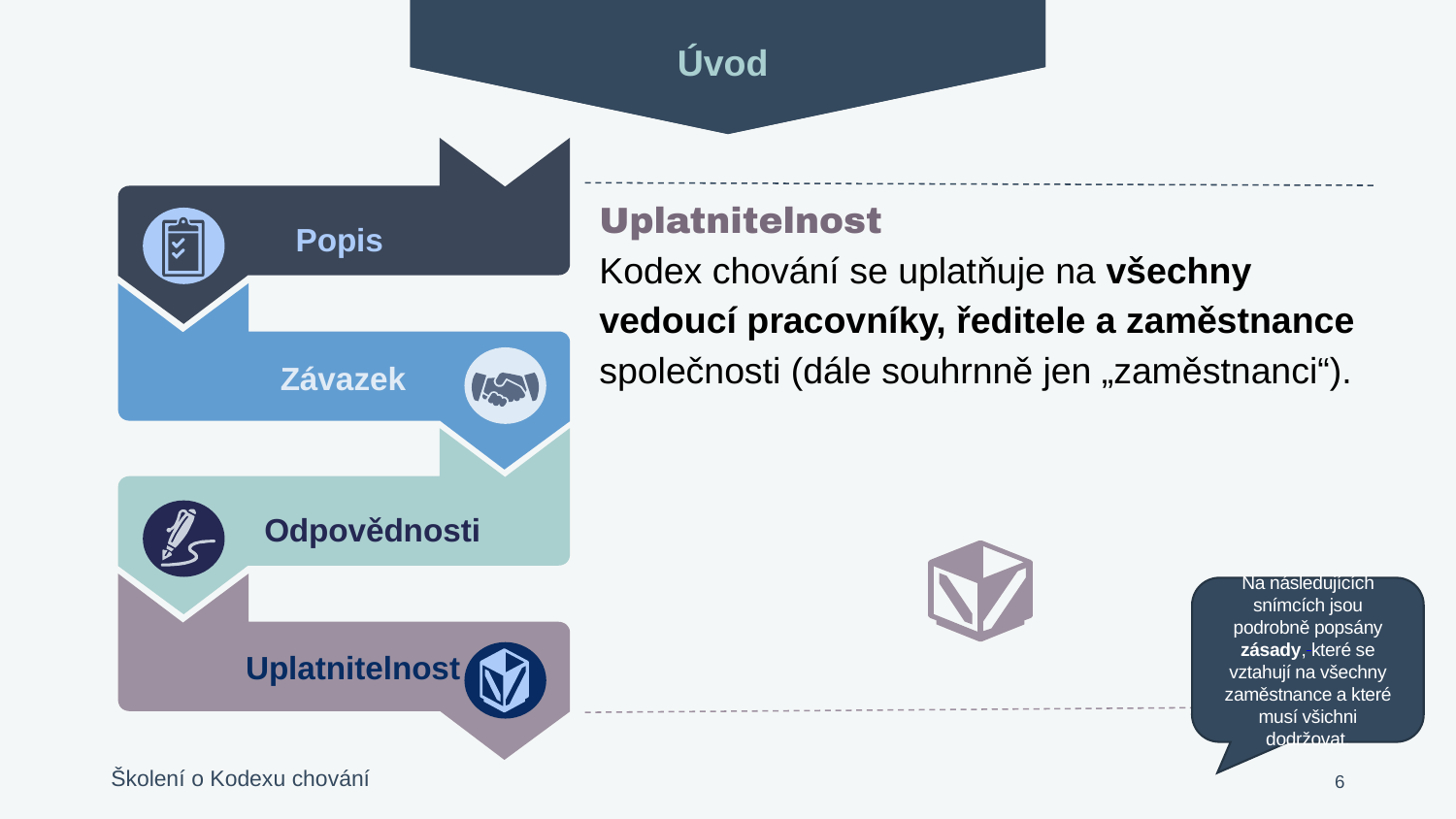

Úvod

Popis

Závazek

Odpovědnosti

Uplatnitelnost
Uplatnitelnost
Kodex chování se uplatňuje na všechny vedoucí pracovníky, ředitele a zaměstnance společnosti (dále souhrnně jen „zaměstnanci“).

Na následujících snímcích jsou podrobně popsány zásady, které se vztahují na všechny zaměstnance a které musí všichni dodržovat.

6